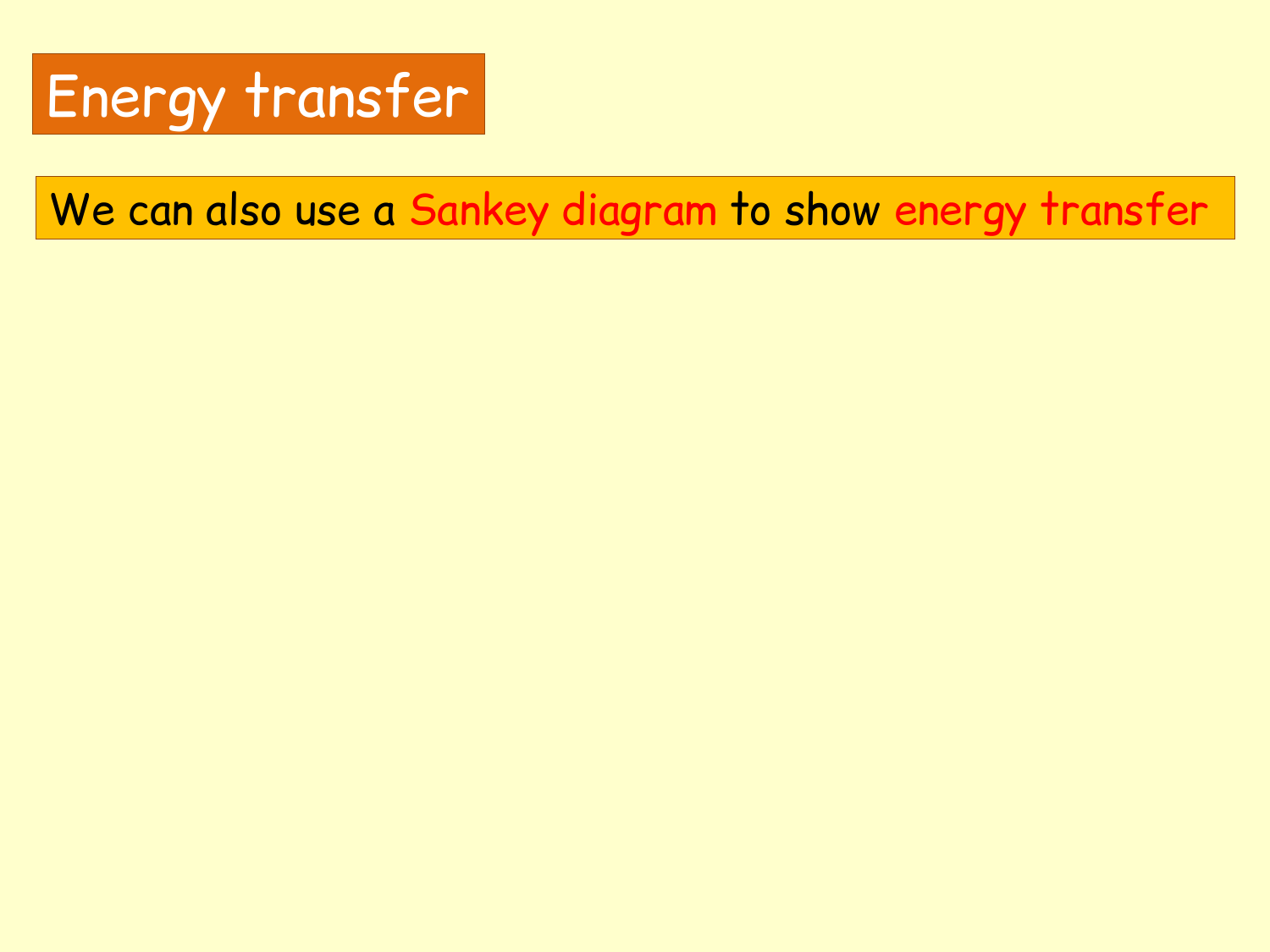

Energy transfer
We can also use a Sankey diagram to show energy transfer